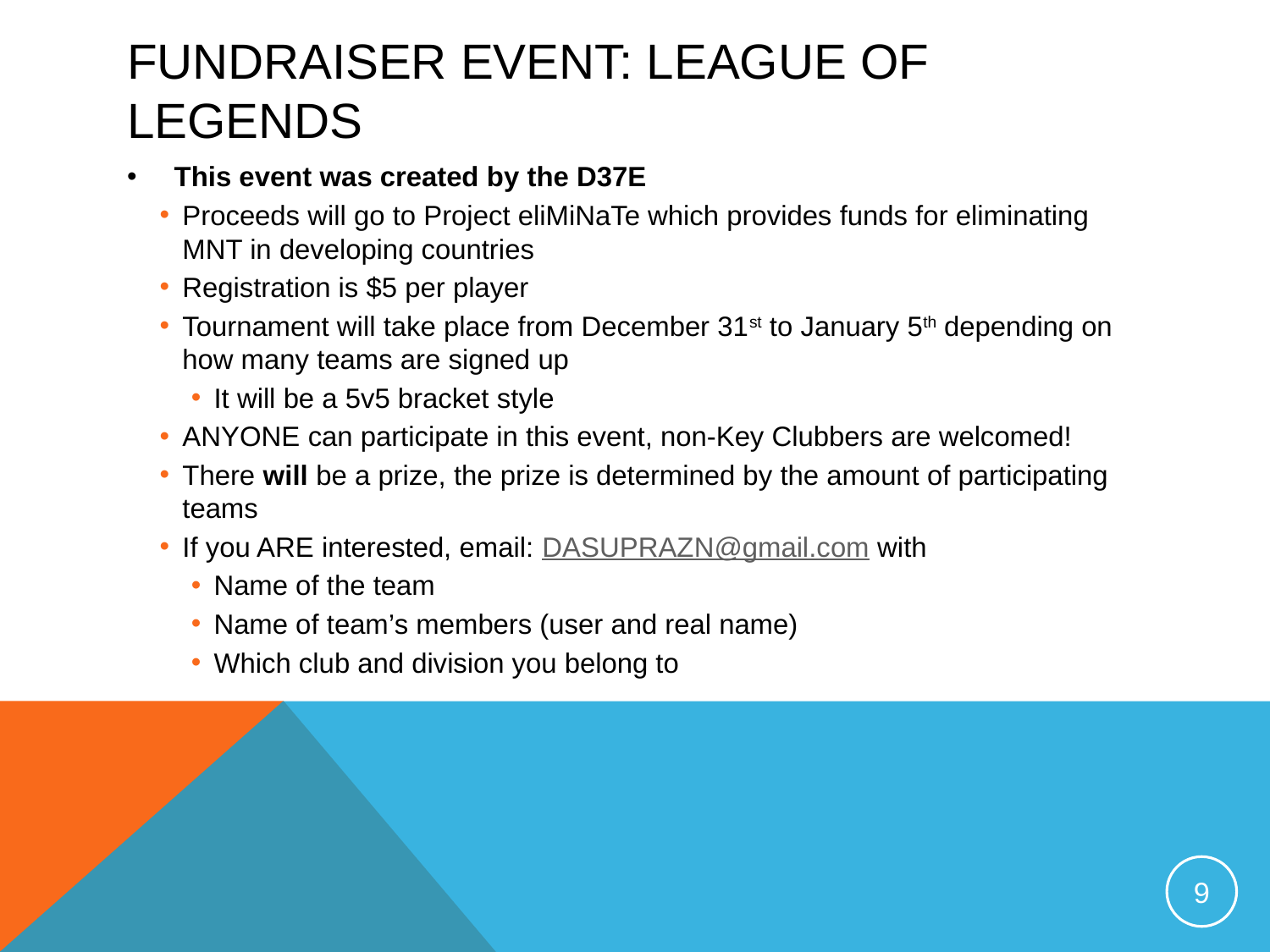

# Fundraiser Event: League of Legends
This event was created by the D37E
Proceeds will go to Project eliMiNaTe which provides funds for eliminating MNT in developing countries
Registration is $5 per player
Tournament will take place from December 31st to January 5th depending on how many teams are signed up
It will be a 5v5 bracket style
ANYONE can participate in this event, non-Key Clubbers are welcomed!
There will be a prize, the prize is determined by the amount of participating teams
If you ARE interested, email: DASUPRAZN@gmail.com with
Name of the team
Name of team’s members (user and real name)
Which club and division you belong to
9